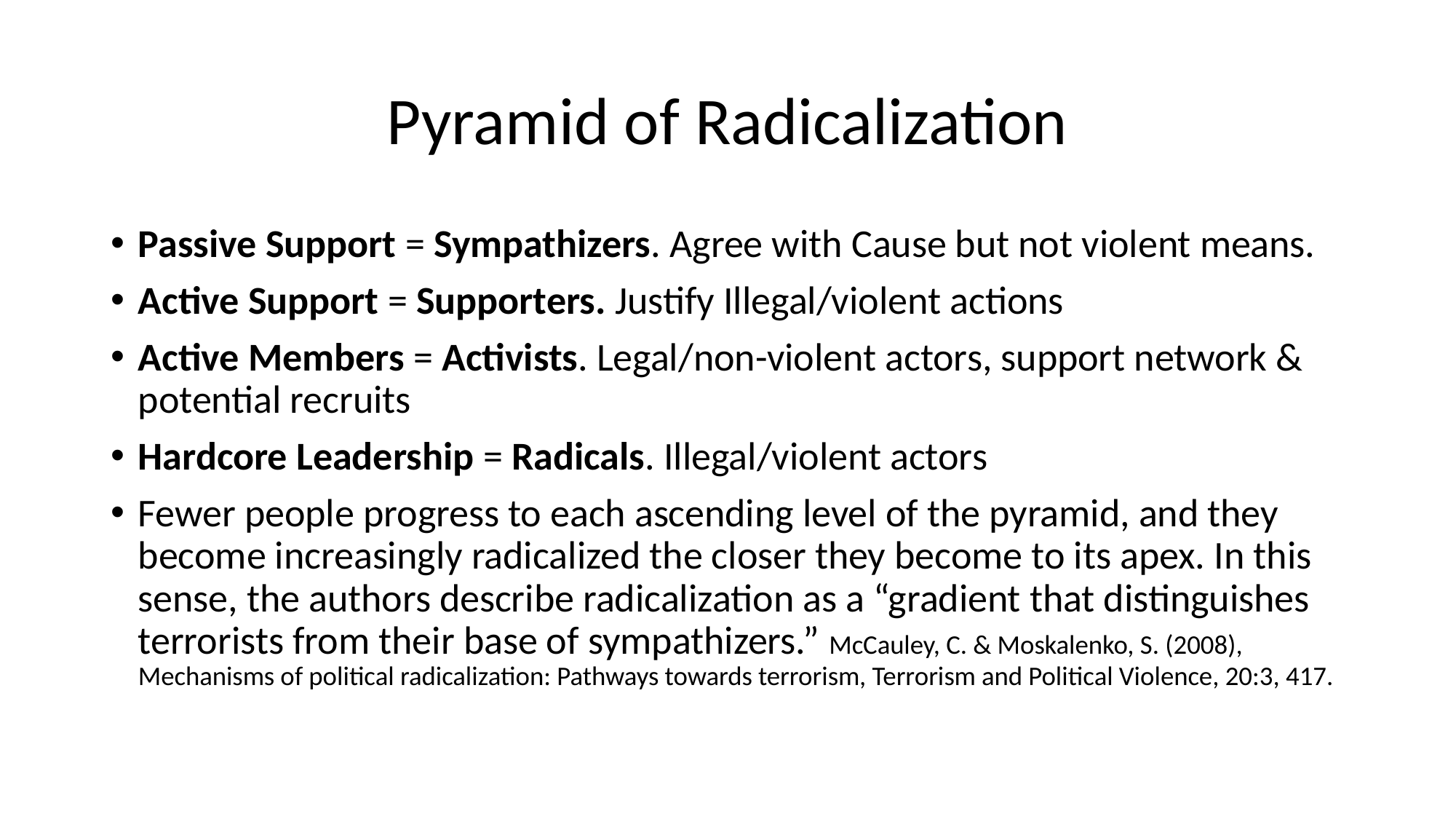

# Pyramid of Radicalization
Passive Support = Sympathizers. Agree with Cause but not violent means.
Active Support = Supporters. Justify Illegal/violent actions
Active Members = Activists. Legal/non-violent actors, support network & potential recruits
Hardcore Leadership = Radicals. Illegal/violent actors
Fewer people progress to each ascending level of the pyramid, and they become increasingly radicalized the closer they become to its apex. In this sense, the authors describe radicalization as a “gradient that distinguishes terrorists from their base of sympathizers.” McCauley, C. & Moskalenko, S. (2008), Mechanisms of political radicalization: Pathways towards terrorism, Terrorism and Political Violence, 20:3, 417.